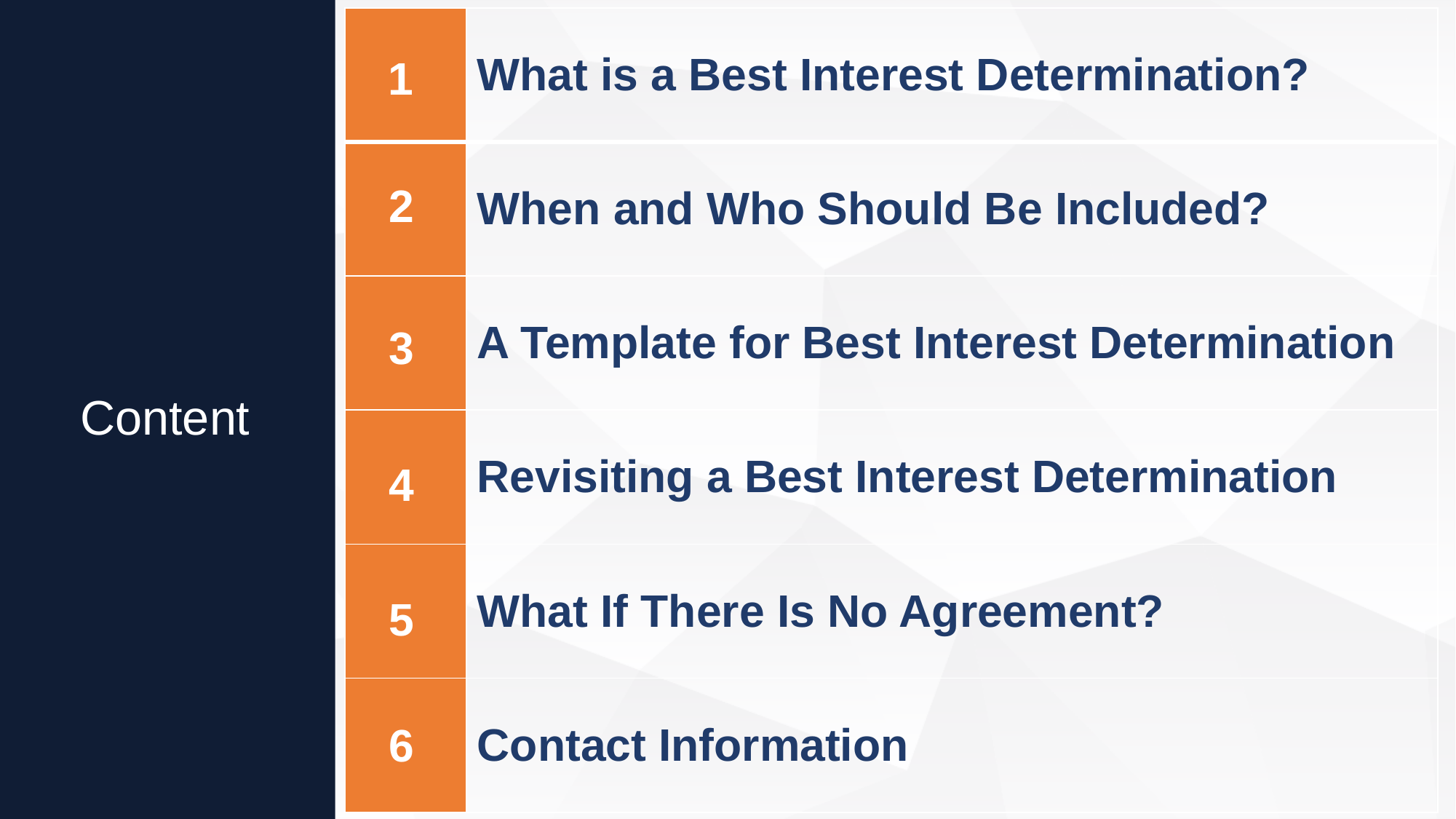

|  | What is a Best Interest Determination? |
| --- | --- |
|  | When and Who Should Be Included? |
|  | A Template for Best Interest Determination |
|  | Revisiting a Best Interest Determination |
|  | What If There Is No Agreement? |
|  | Contact Information |
1
2
3
Content
4
5
6